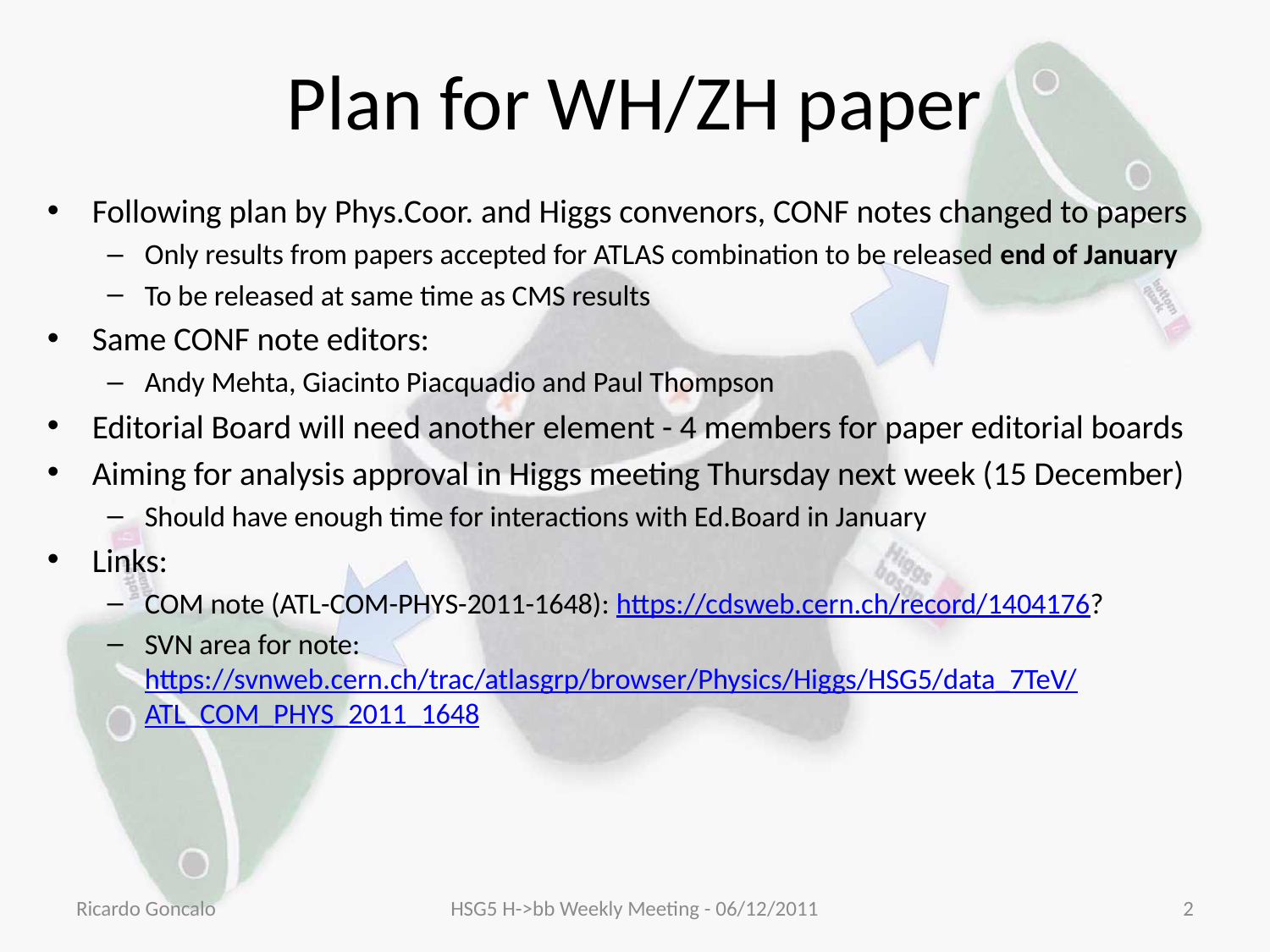

# Plan for WH/ZH paper
Following plan by Phys.Coor. and Higgs convenors, CONF notes changed to papers
Only results from papers accepted for ATLAS combination to be released end of January
To be released at same time as CMS results
Same CONF note editors:
Andy Mehta, Giacinto Piacquadio and Paul Thompson
Editorial Board will need another element - 4 members for paper editorial boards
Aiming for analysis approval in Higgs meeting Thursday next week (15 December)
Should have enough time for interactions with Ed.Board in January
Links:
COM note (ATL-COM-PHYS-2011-1648): https://cdsweb.cern.ch/record/1404176?
SVN area for note: https://svnweb.cern.ch/trac/atlasgrp/browser/Physics/Higgs/HSG5/data_7TeV/ATL_COM_PHYS_2011_1648

Ricardo Goncalo
HSG5 H->bb Weekly Meeting - 06/12/2011
2